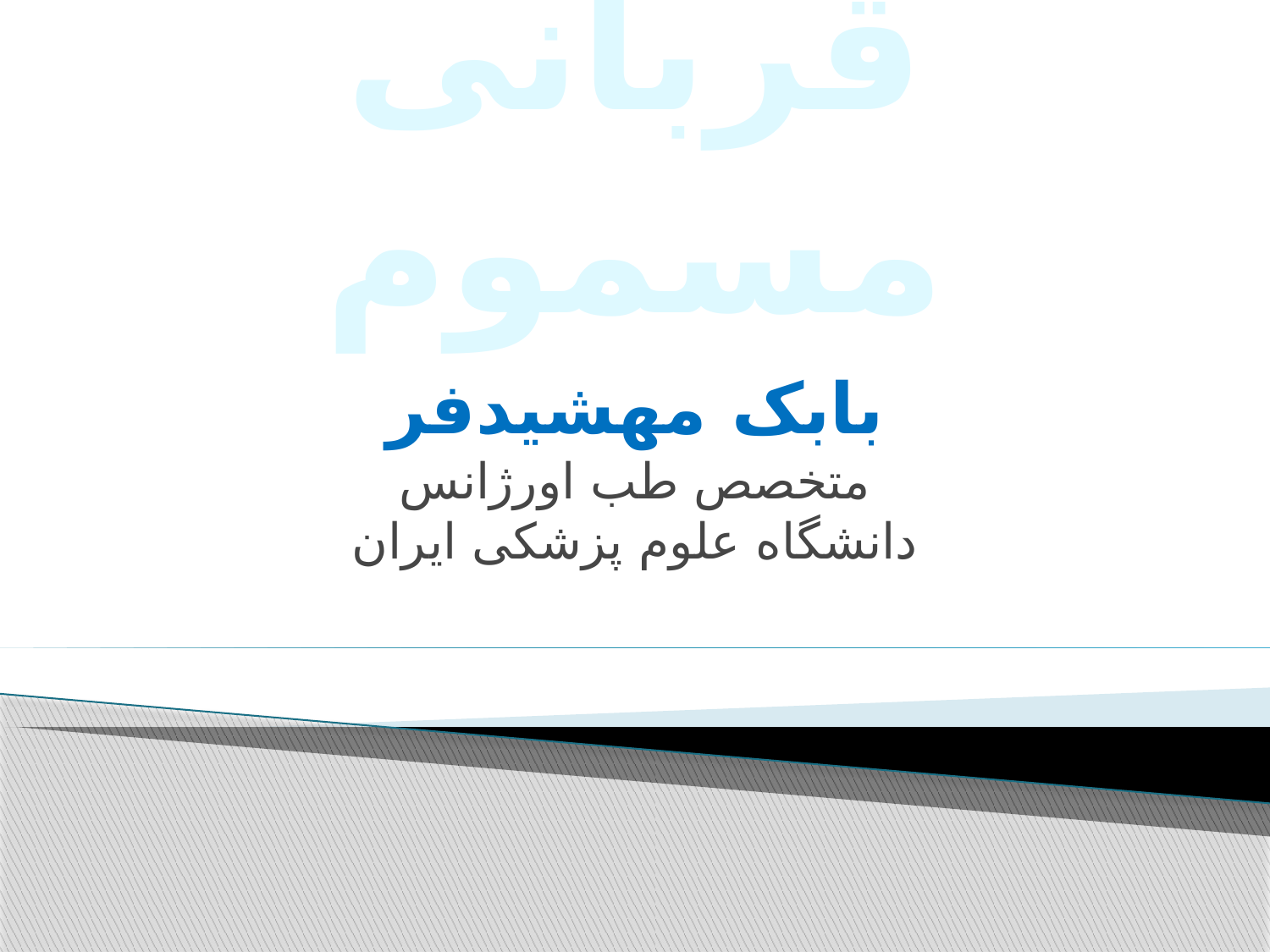

# برخورد پیش بیارستانی با قربانی مسموم
بابک مهشیدفر
متخصص طب اورژانس
دانشگاه علوم پزشکی ایران